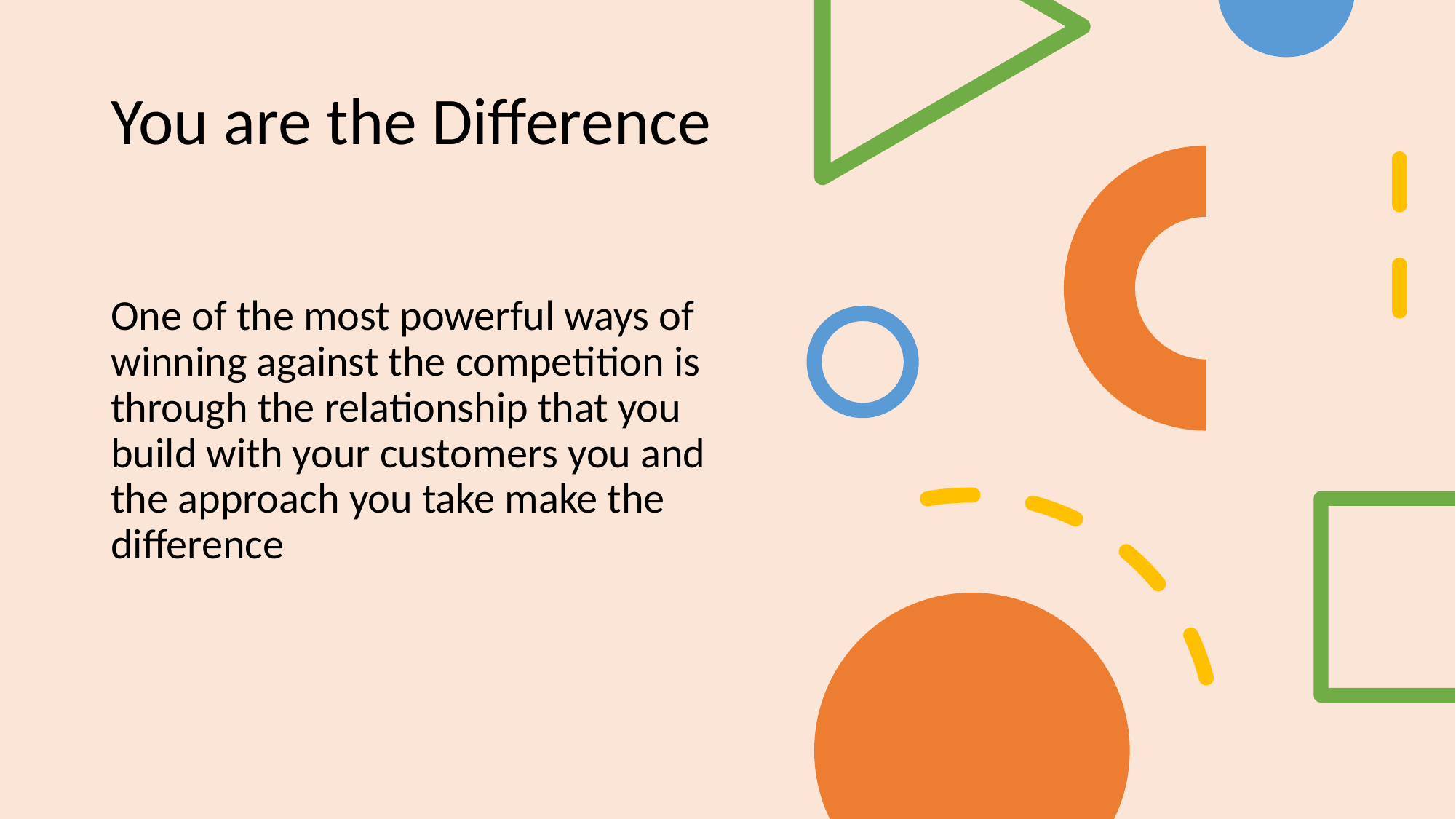

# You are the Difference

One of the most powerful ways of winning against the competition is through the relationship that you build with your customers you and the approach you take make the difference